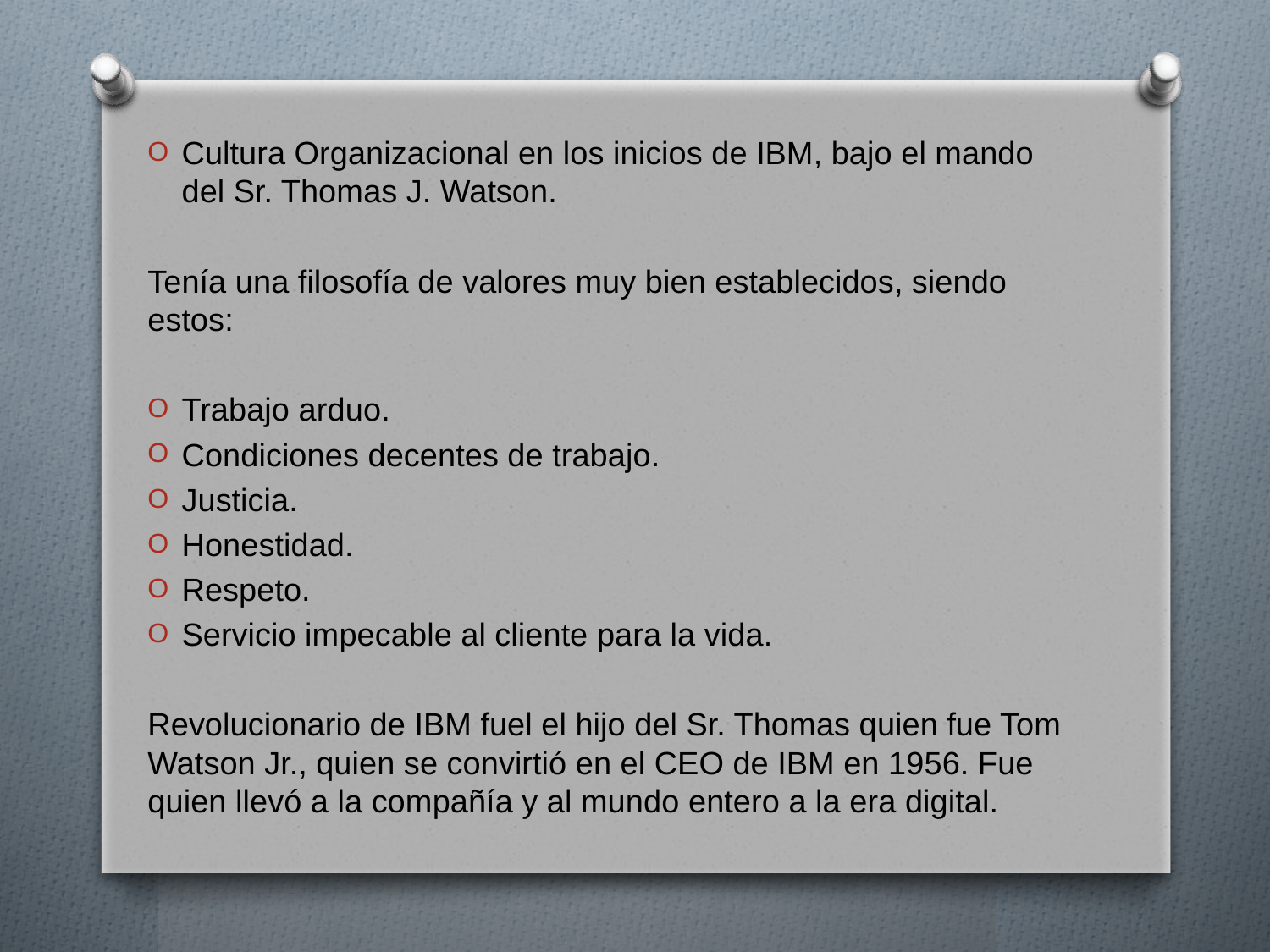

Cultura Organizacional en los inicios de IBM, bajo el mando del Sr. Thomas J. Watson.

Tenía una filosofía de valores muy bien establecidos, siendo estos:

Trabajo arduo.
Condiciones decentes de trabajo.
Justicia.
Honestidad.
Respeto.
Servicio impecable al cliente para la vida.

Revolucionario de IBM fuel el hijo del Sr. Thomas quien fue Tom Watson Jr., quien se convirtió en el CEO de IBM en 1956. Fue quien llevó a la compañía y al mundo entero a la era digital.